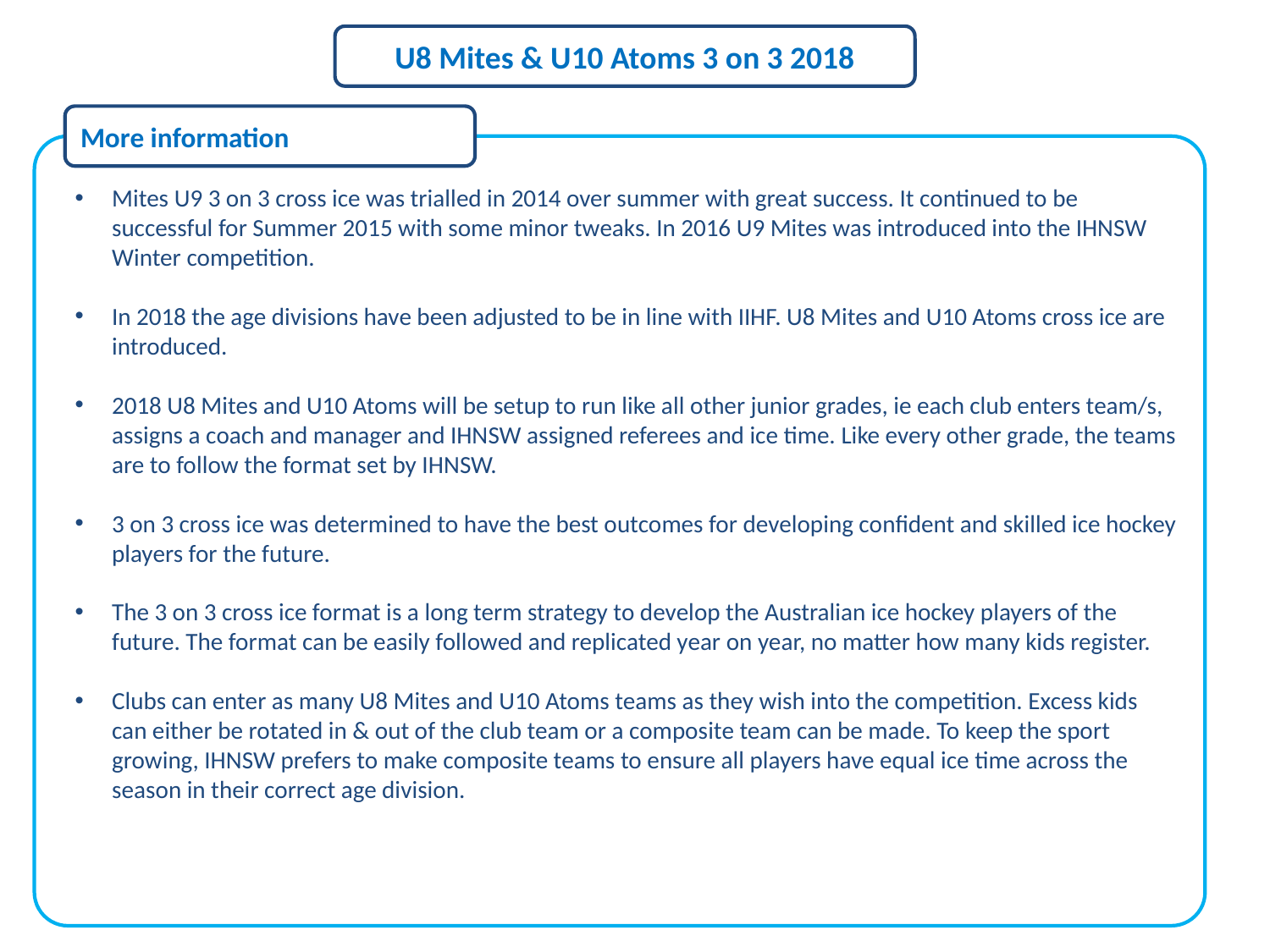

U8 Mites & U10 Atoms 3 on 3 2018
More information

Mites U9 3 on 3 cross ice was trialled in 2014 over summer with great success. It continued to be successful for Summer 2015 with some minor tweaks. In 2016 U9 Mites was introduced into the IHNSW Winter competition.

In 2018 the age divisions have been adjusted to be in line with IIHF. U8 Mites and U10 Atoms cross ice are introduced.

2018 U8 Mites and U10 Atoms will be setup to run like all other junior grades, ie each club enters team/s, assigns a coach and manager and IHNSW assigned referees and ice time. Like every other grade, the teams are to follow the format set by IHNSW.

3 on 3 cross ice was determined to have the best outcomes for developing confident and skilled ice hockey players for the future.

The 3 on 3 cross ice format is a long term strategy to develop the Australian ice hockey players of the future. The format can be easily followed and replicated year on year, no matter how many kids register.

Clubs can enter as many U8 Mites and U10 Atoms teams as they wish into the competition. Excess kids can either be rotated in & out of the club team or a composite team can be made. To keep the sport growing, IHNSW prefers to make composite teams to ensure all players have equal ice time across the season in their correct age division.